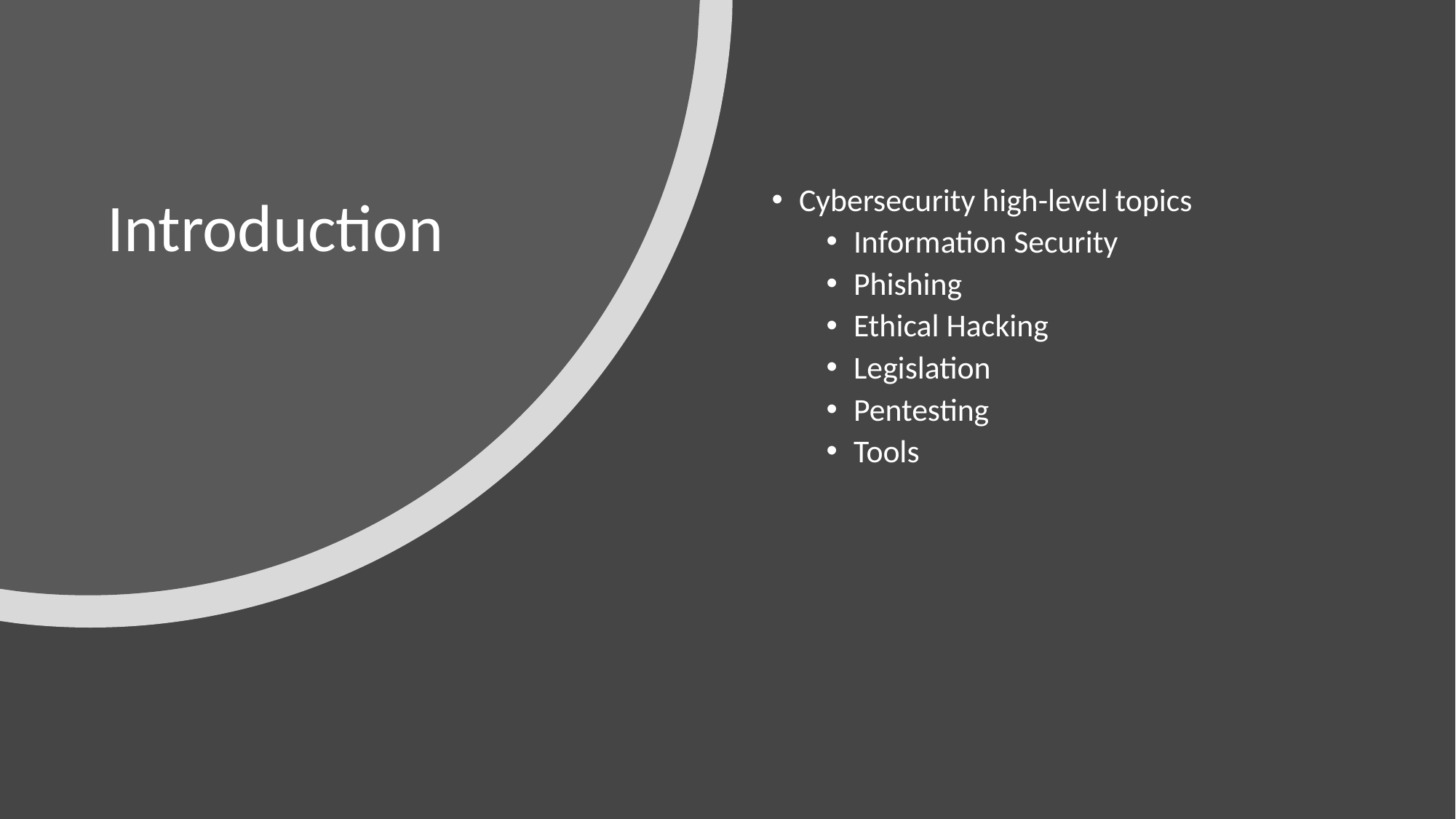

# Introduction
Cybersecurity high-level topics
Information Security
Phishing
Ethical Hacking
Legislation
Pentesting
Tools